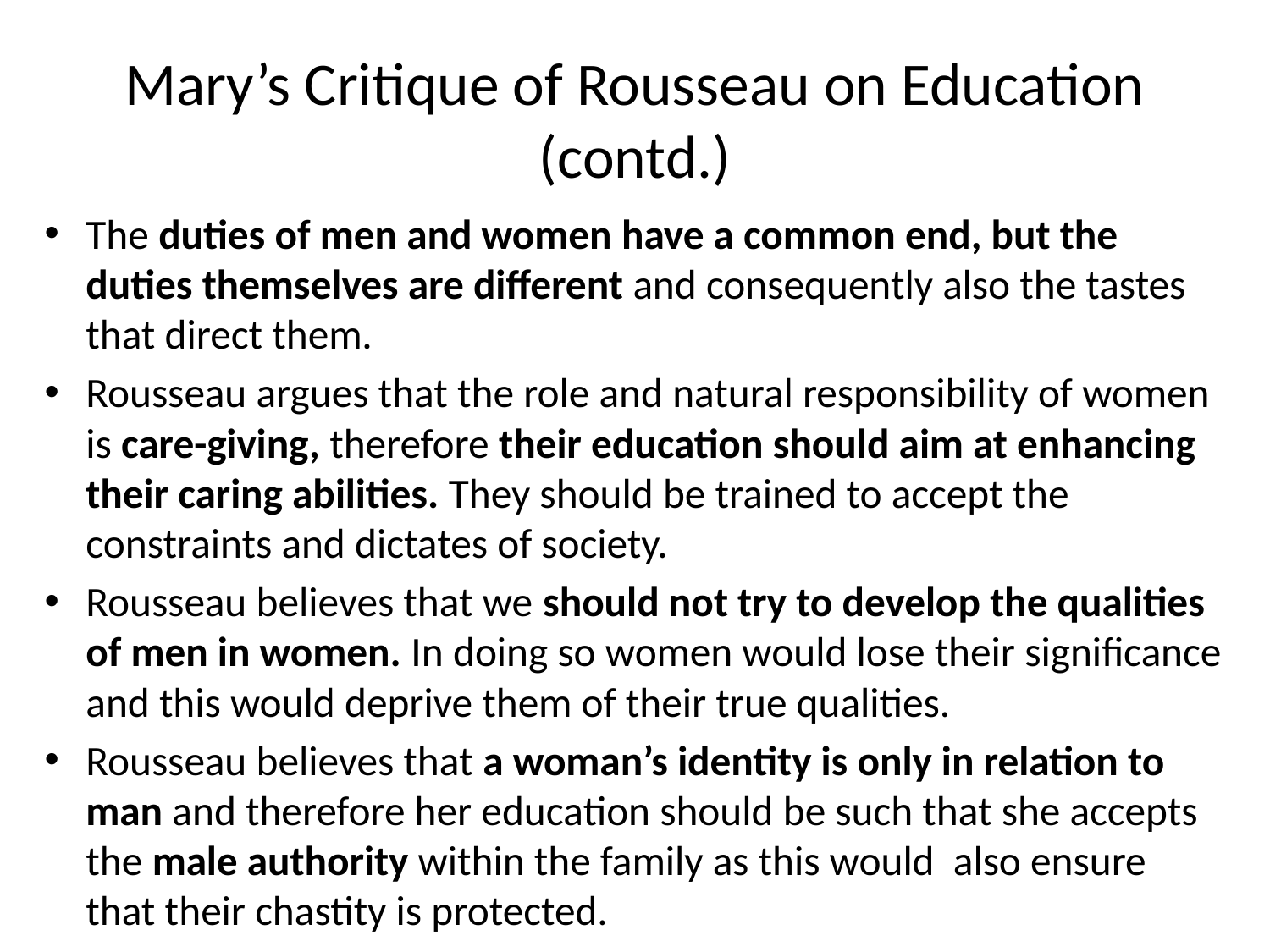

# Mary’s Critique of Rousseau on Education (contd.)
The duties of men and women have a common end, but the duties themselves are different and consequently also the tastes that direct them.
Rousseau argues that the role and natural responsibility of women is care-giving, therefore their education should aim at enhancing their caring abilities. They should be trained to accept the constraints and dictates of society.
Rousseau believes that we should not try to develop the qualities of men in women. In doing so women would lose their significance and this would deprive them of their true qualities.
Rousseau believes that a woman’s identity is only in relation to man and therefore her education should be such that she accepts the male authority within the family as this would  also ensure that their chastity is protected.